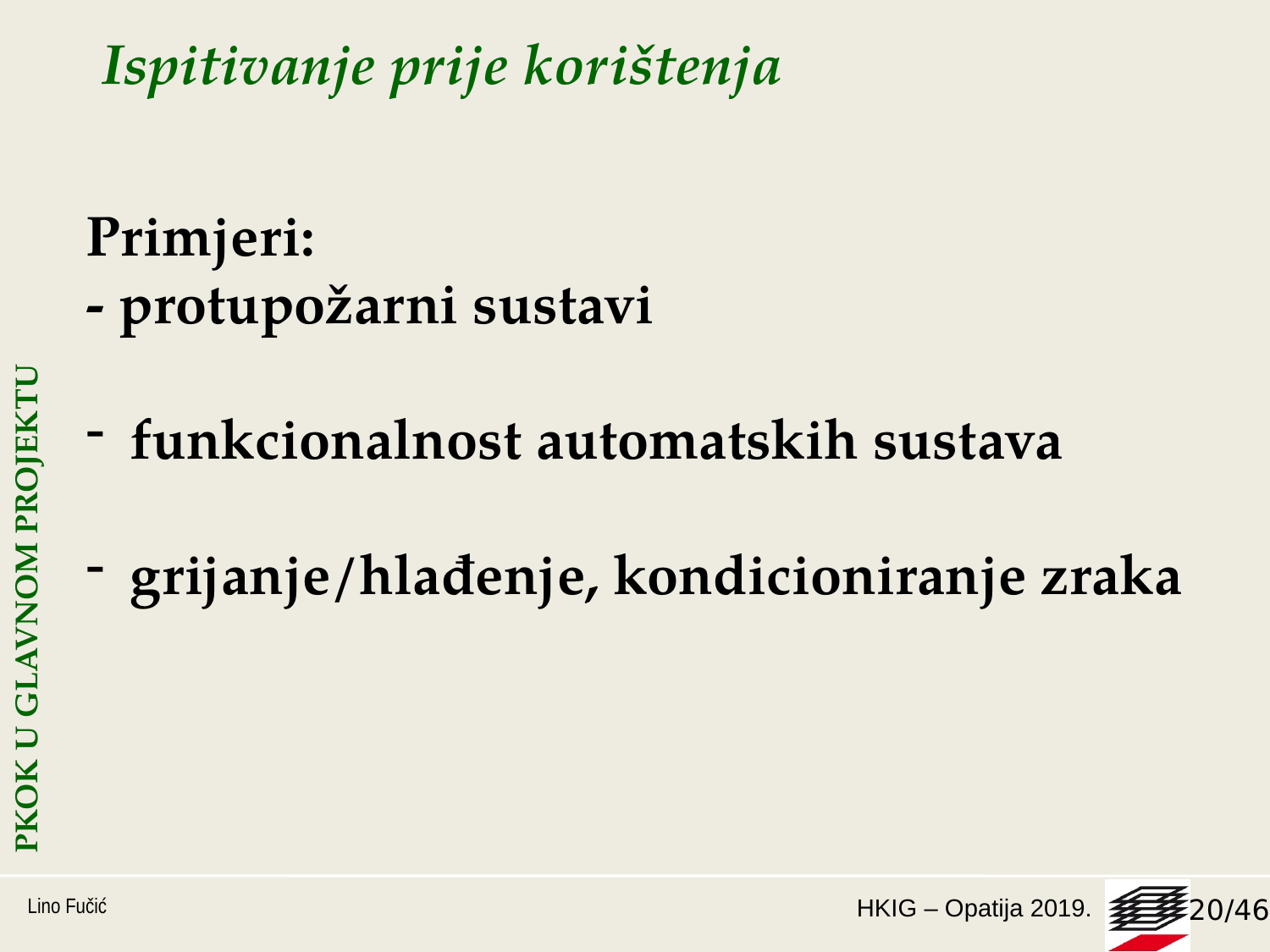

# Ispitivanje prije korištenja

Primjeri:
- protupožarni sustavi

 funkcionalnost automatskih sustava

 grijanje/hlađenje, kondicioniranje zraka
PKOK U GLAVNOM PROJEKTU
Lino Fučić
20/46